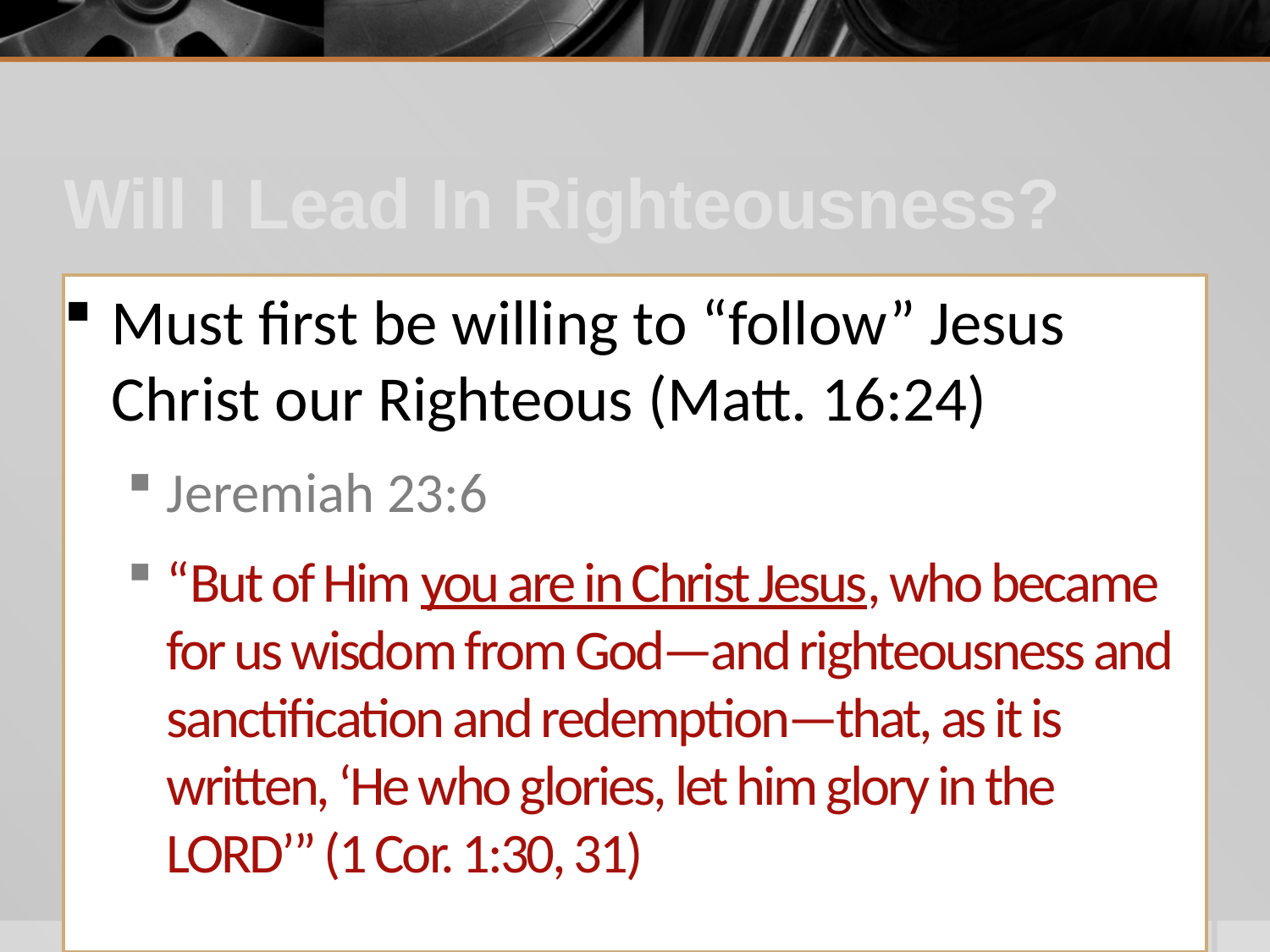

# Will I Lead In Righteousness?
Must first be willing to “follow” Jesus Christ our Righteous (Matt. 16:24)
Jeremiah 23:6
“But of Him you are in Christ Jesus, who became for us wisdom from God—and righteousness and sanctification and redemption—that, as it is written, ‘He who glories, let him glory in the LORD’” (1 Cor. 1:30, 31)